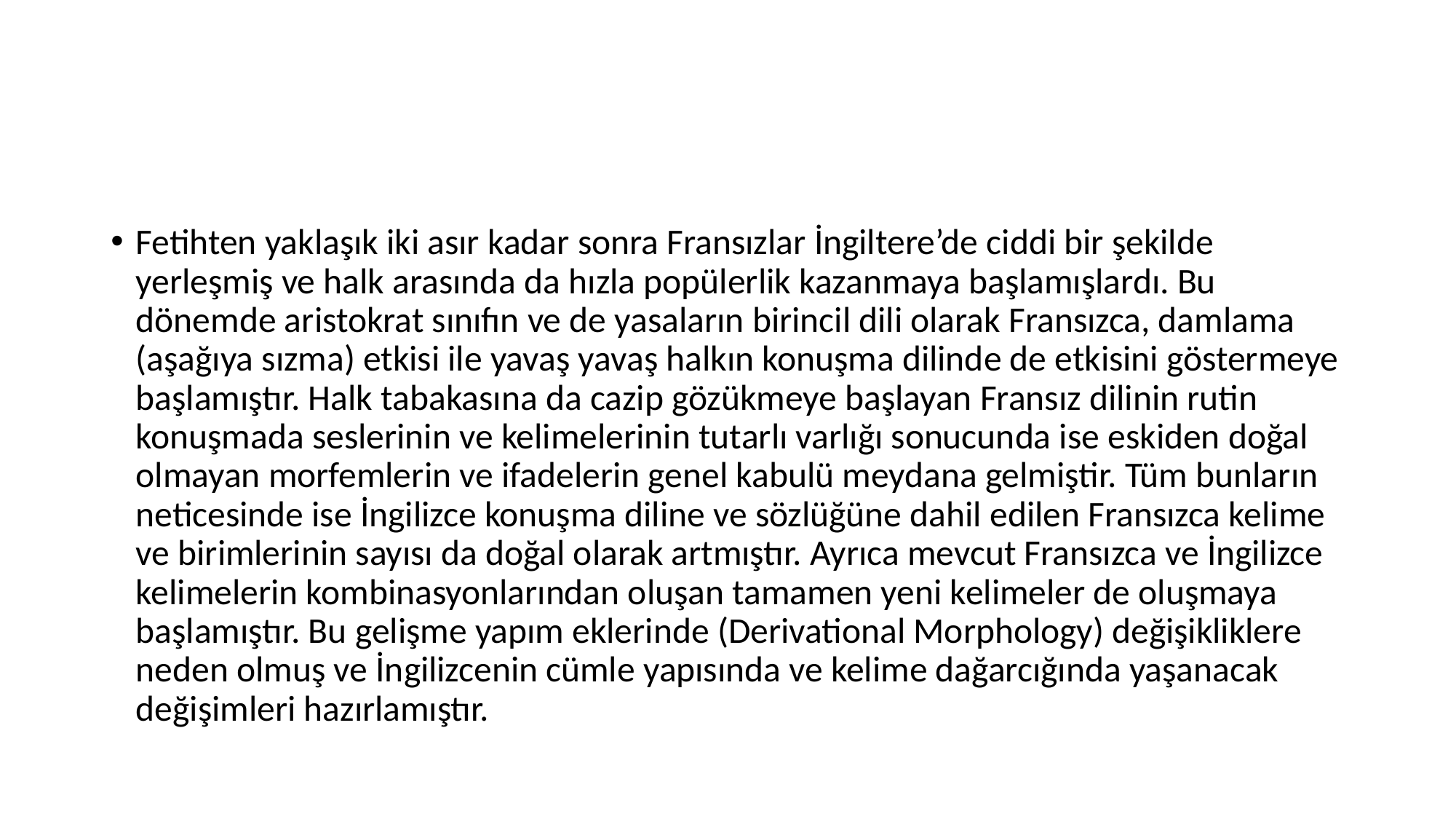

#
Fetihten yaklaşık iki asır kadar sonra Fransızlar İngiltere’de ciddi bir şekilde yerleşmiş ve halk arasında da hızla popülerlik kazanmaya başlamışlardı. Bu dönemde aristokrat sınıfın ve de yasaların birincil dili olarak Fransızca, damlama (aşağıya sızma) etkisi ile yavaş yavaş halkın konuşma dilinde de etkisini göstermeye başlamıştır. Halk tabakasına da cazip gözükmeye başlayan Fransız dilinin rutin konuşmada seslerinin ve kelimelerinin tutarlı varlığı sonucunda ise eskiden doğal olmayan morfemlerin ve ifadelerin genel kabulü meydana gelmiştir. Tüm bunların neticesinde ise İngilizce konuşma diline ve sözlüğüne dahil edilen Fransızca kelime ve birimlerinin sayısı da doğal olarak artmıştır. Ayrıca mevcut Fransızca ve İngilizce kelimelerin kombinasyonlarından oluşan tamamen yeni kelimeler de oluşmaya başlamıştır. Bu gelişme yapım eklerinde (Derivational Morphology) değişikliklere neden olmuş ve İngilizcenin cümle yapısında ve kelime dağarcığında yaşanacak değişimleri hazırlamıştır.